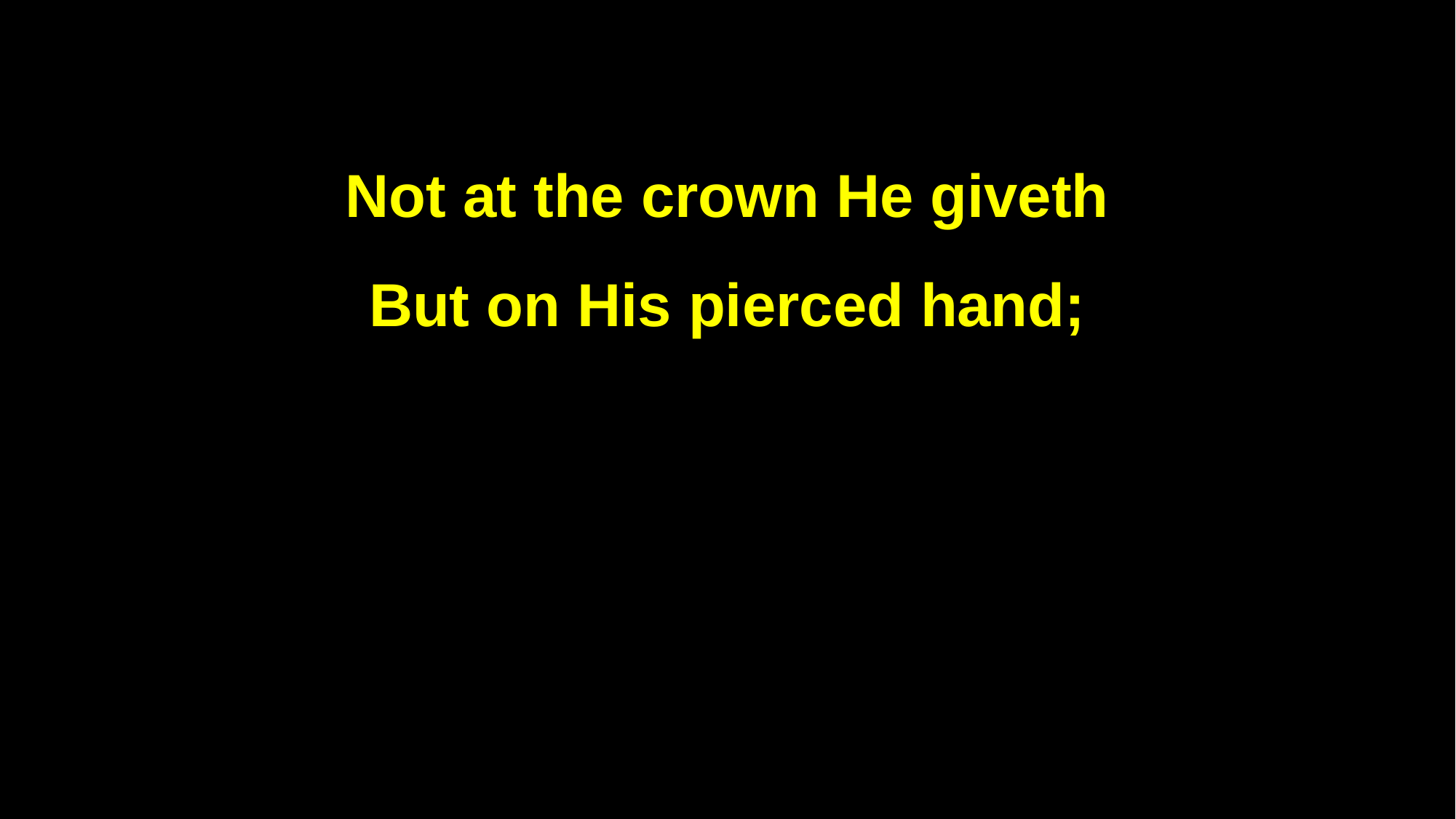

Not at the crown He giveth
But on His pierced hand;